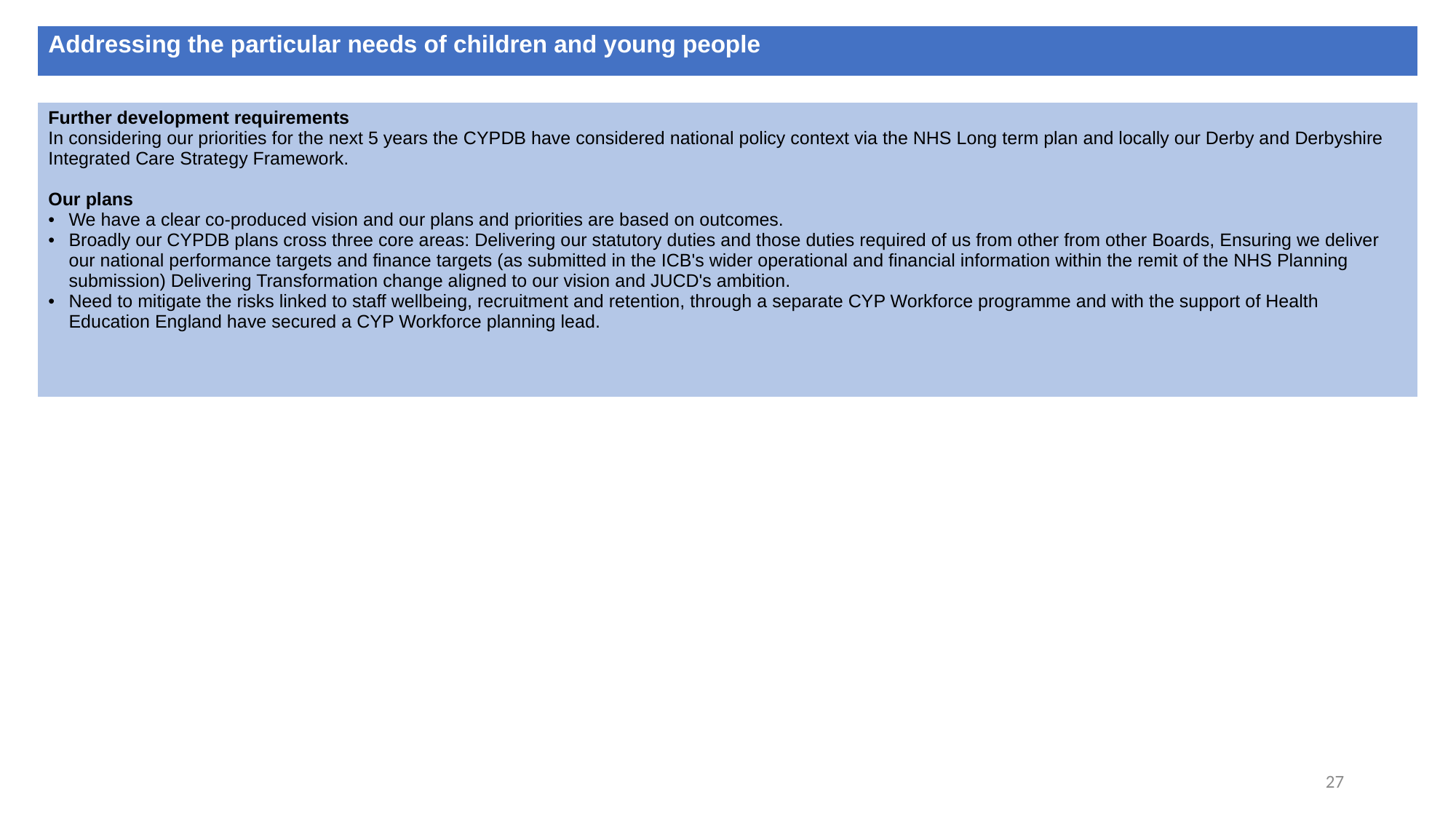

| Addressing the particular needs of children and young people |
| --- |
| Further development requirements In considering our priorities for the next 5 years the CYPDB have considered national policy context via the NHS Long term plan and locally our Derby and Derbyshire Integrated Care Strategy Framework. Our plans We have a clear co-produced vision and our plans and priorities are based on outcomes. Broadly our CYPDB plans cross three core areas: Delivering our statutory duties and those duties required of us from other from other Boards, Ensuring we deliver our national performance targets and finance targets (as submitted in the ICB's wider operational and financial information within the remit of the NHS Planning submission) Delivering Transformation change aligned to our vision and JUCD's ambition. Need to mitigate the risks linked to staff wellbeing, recruitment and retention, through a separate CYP Workforce programme and with the support of Health Education England have secured a CYP Workforce planning lead. |
| --- |
27